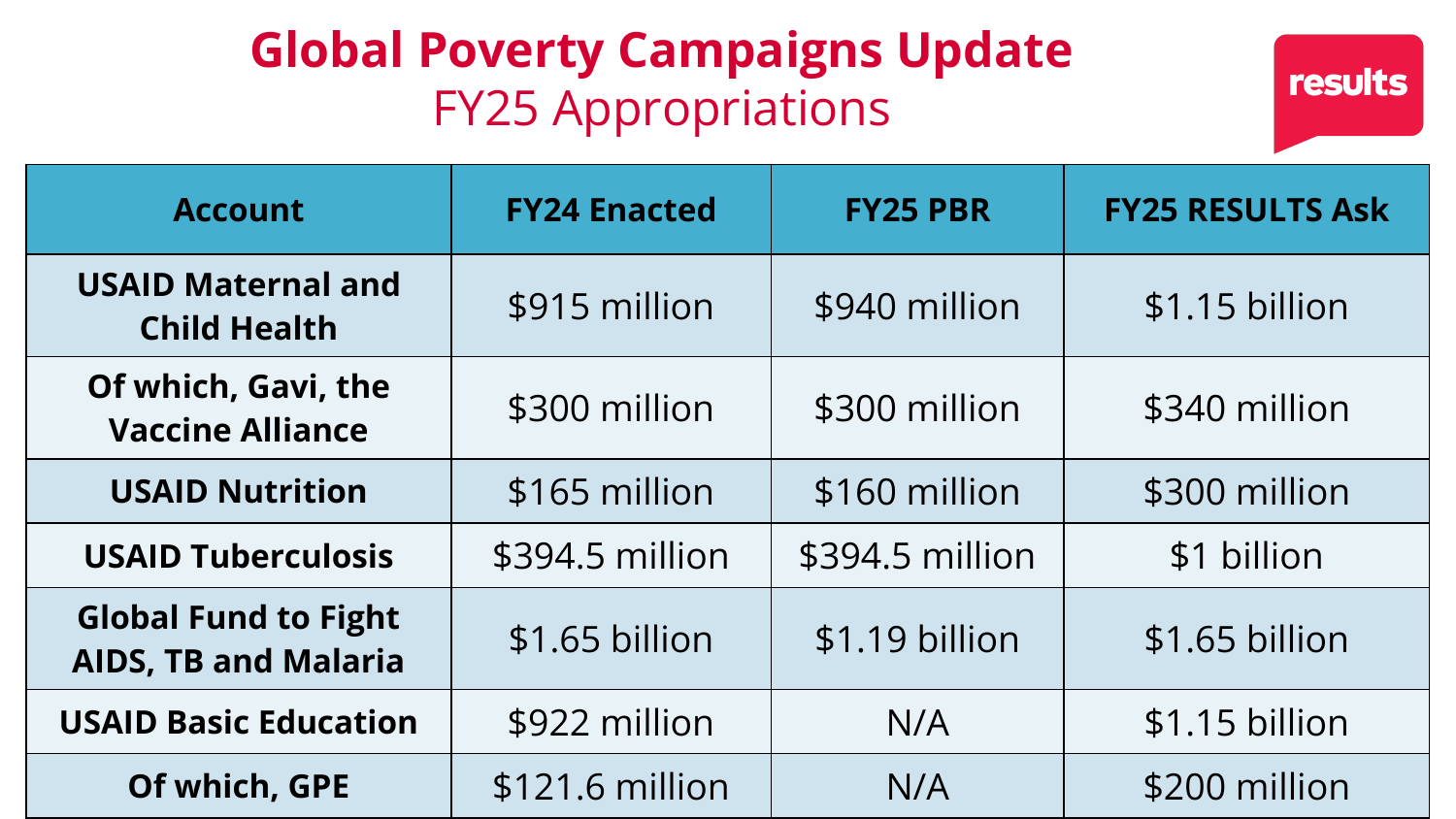

# Global Poverty Campaigns Update FY25 Appropriations
| Account | FY24 Enacted | FY25 PBR | FY25 RESULTS Ask |
| --- | --- | --- | --- |
| USAID Maternal and Child Health | $915 million | $940 million | $1.15 billion |
| Of which, Gavi, the Vaccine Alliance | $300 million | $300 million | $340 million |
| USAID Nutrition | $165 million | $160 million | $300 million |
| USAID Tuberculosis | $394.5 million | $394.5 million | $1 billion |
| Global Fund to Fight AIDS, TB and Malaria | $1.65 billion | $1.19 billion | $1.65 billion |
| USAID Basic Education | $922 million | N/A | $1.15 billion |
| Of which, GPE | $121.6 million | N/A | $200 million |
10